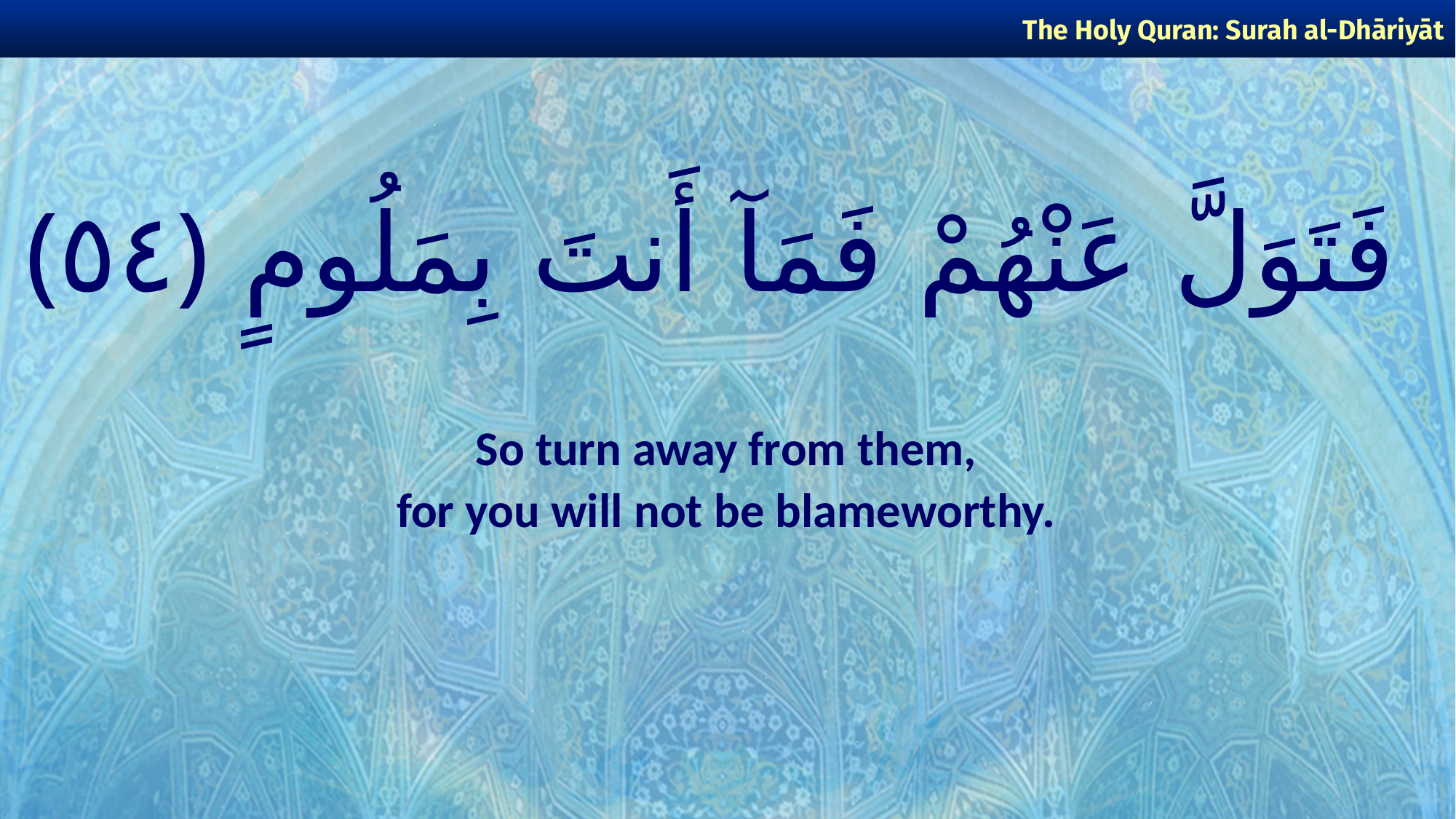

The Holy Quran: Surah al-Dhāriyāt
# فَتَوَلَّ عَنْهُمْ فَمَآ أَنتَ بِمَلُومٍ ﴿٥٤﴾
So turn away from them,
for you will not be blameworthy.